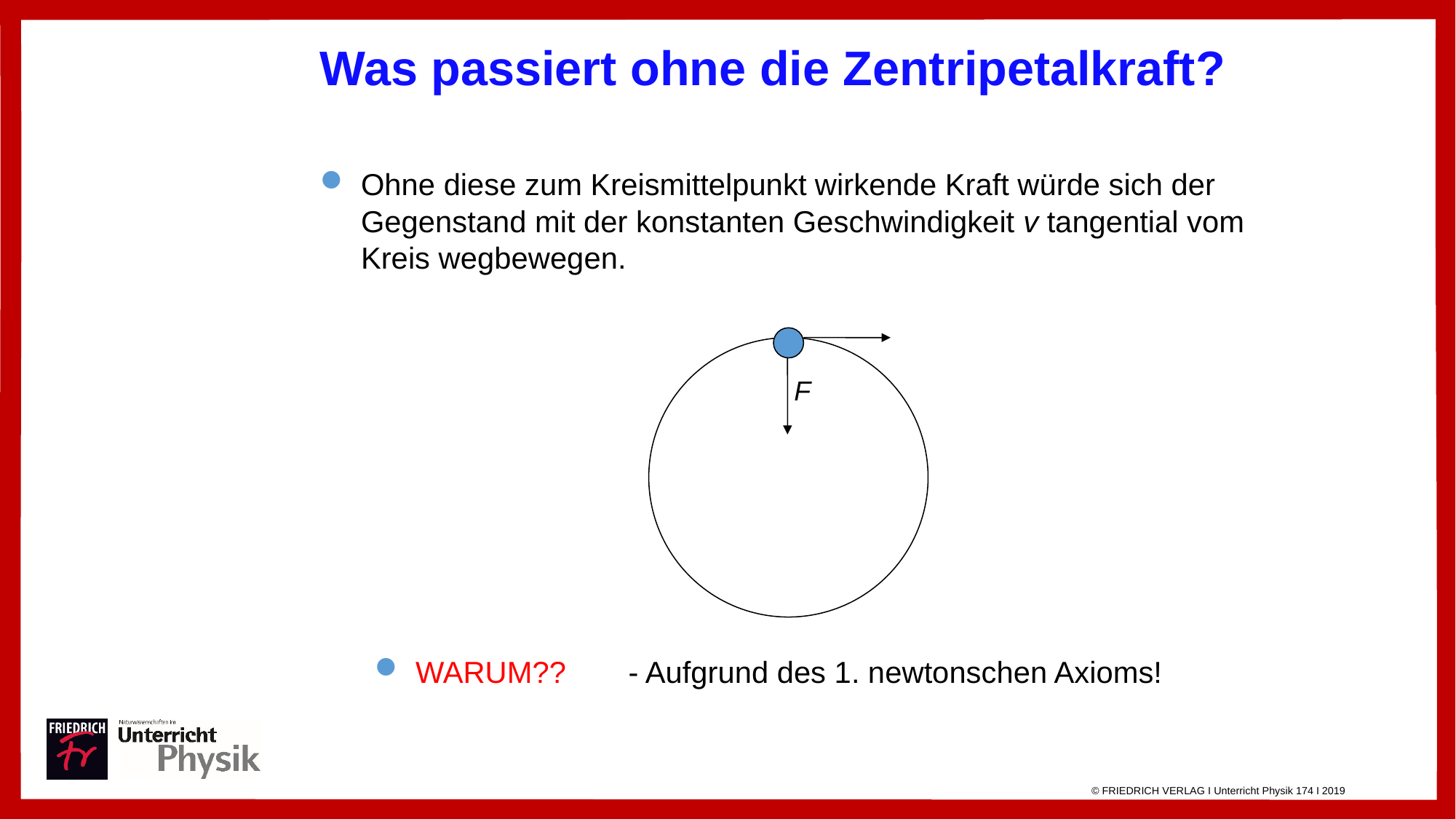

Was passiert ohne die Zentripetalkraft?
Ohne diese zum Kreismittelpunkt wirkende Kraft würde sich der Gegenstand mit der konstanten Geschwindigkeit v tangential vom Kreis wegbewegen.

F

WARUM??
- Aufgrund des 1. newtonschen Axioms!